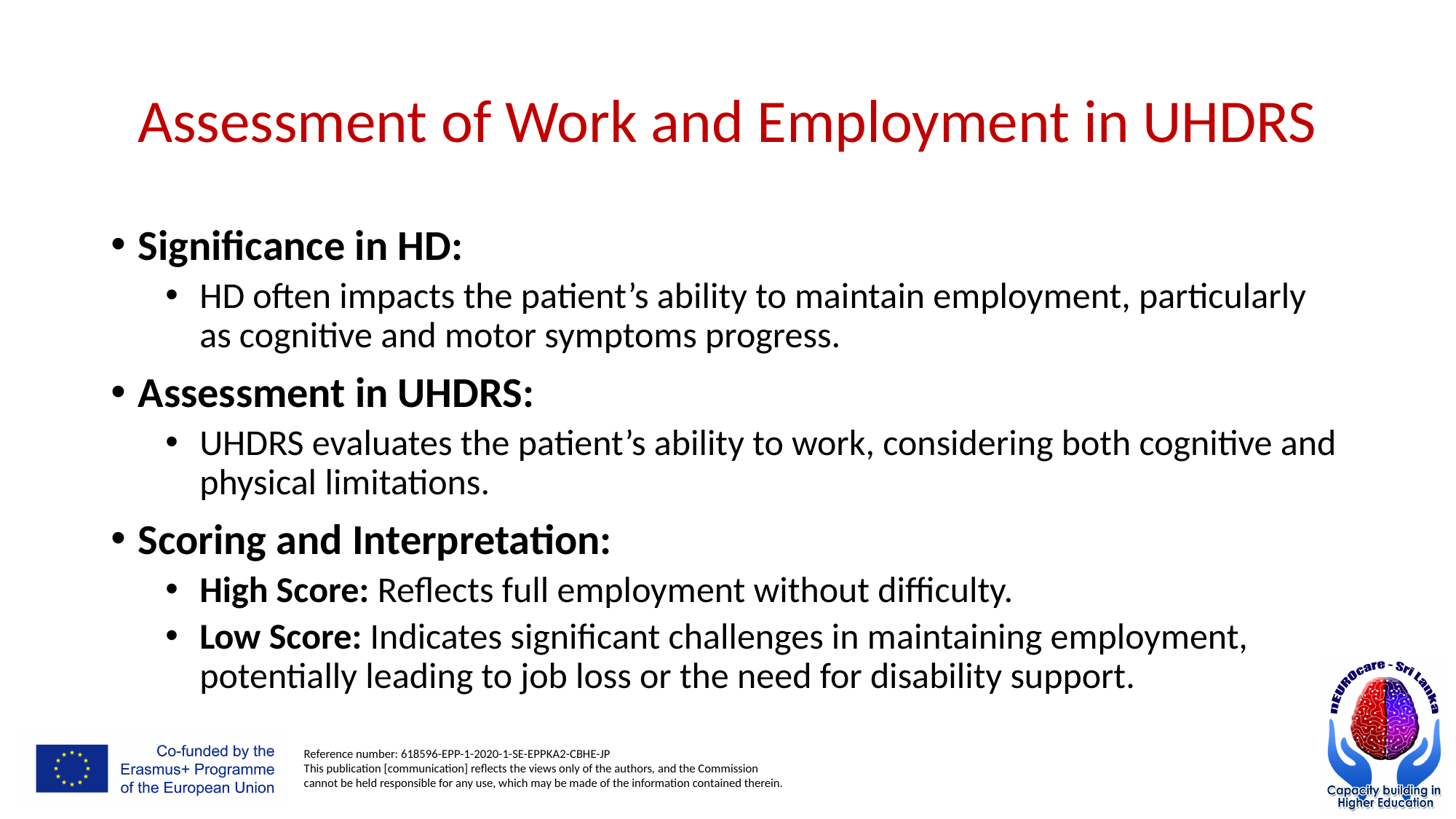

# Assessment of Work and Employment in UHDRS
Significance in HD:
HD often impacts the patient’s ability to maintain employment, particularly as cognitive and motor symptoms progress.
Assessment in UHDRS:
UHDRS evaluates the patient’s ability to work, considering both cognitive and physical limitations.
Scoring and Interpretation:
High Score: Reflects full employment without difficulty.
Low Score: Indicates significant challenges in maintaining employment, potentially leading to job loss or the need for disability support.